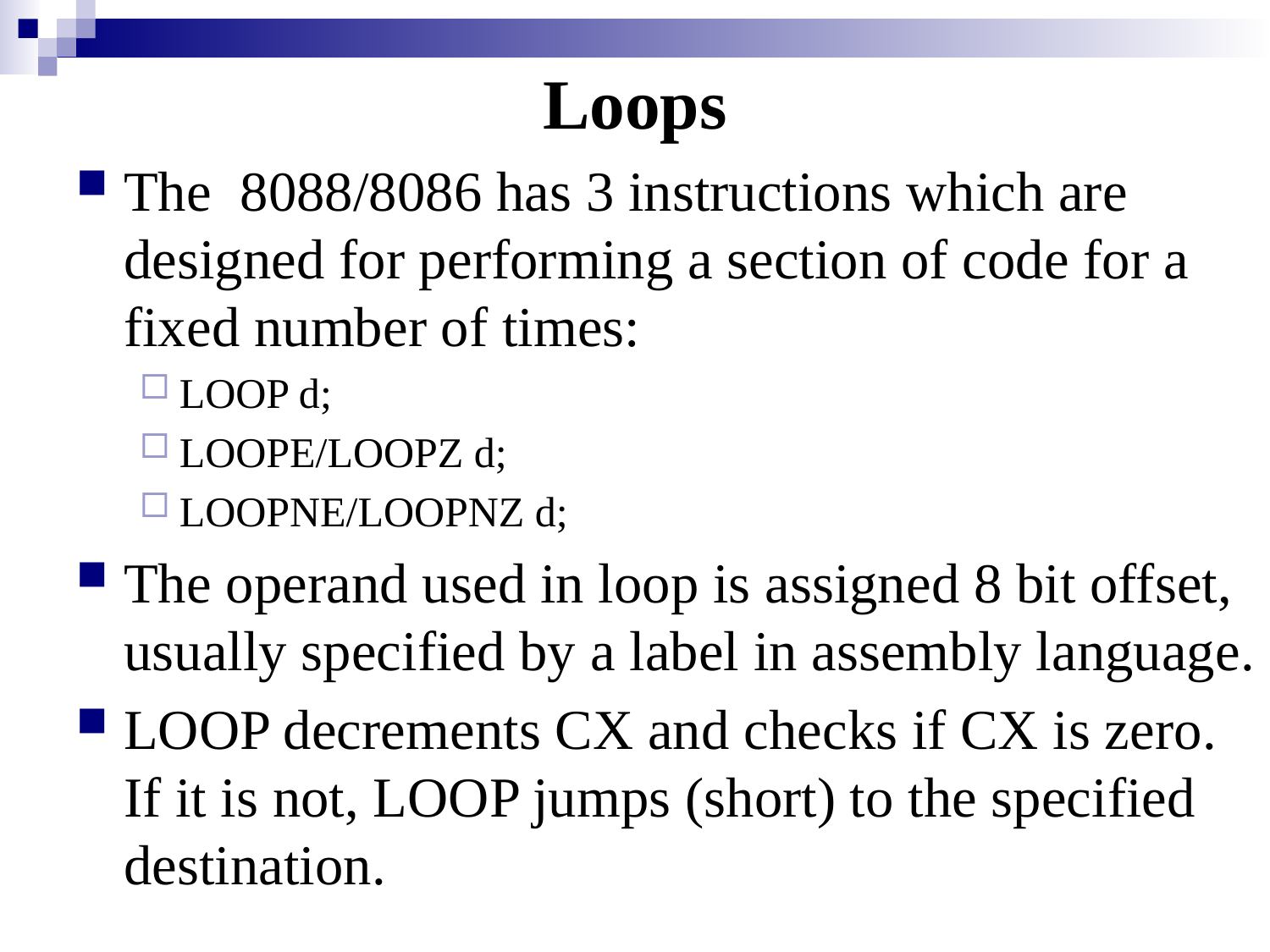

# Loops
The  8088/8086 has 3 instructions which are designed for performing a section of code for a fixed number of times:
LOOP d;
LOOPE/LOOPZ d;
LOOPNE/LOOPNZ d;
The operand used in loop is assigned 8 bit offset, usually specified by a label in assembly language.
LOOP decrements CX and checks if CX is zero. If it is not, LOOP jumps (short) to the specified destination.